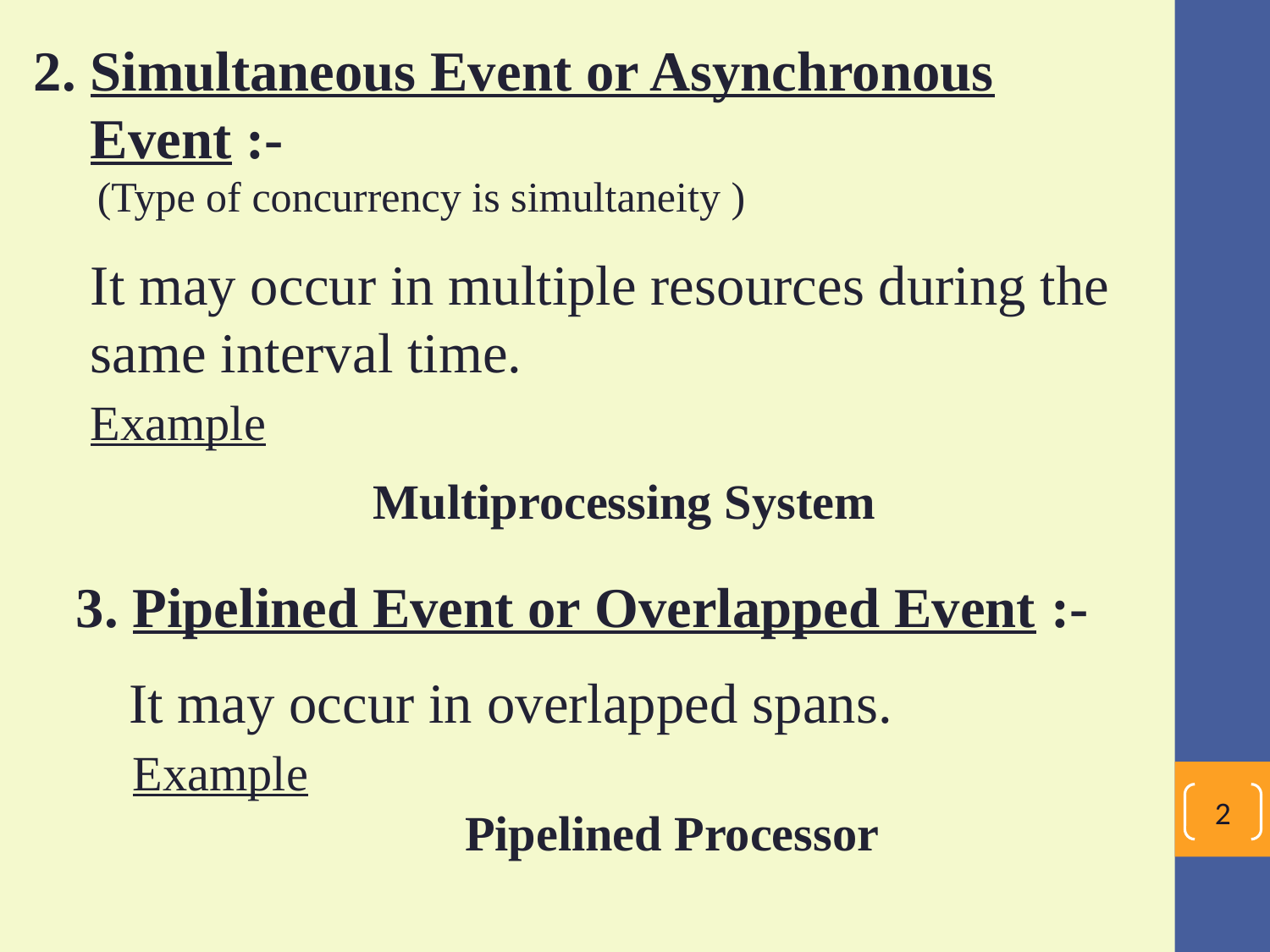

2. Simultaneous Event or Asynchronous
    Event :-
      (Type of concurrency is simultaneity )
    It may occur in multiple resources during the
    same interval time.
    Example
Multiprocessing System
3. Pipelined Event or Overlapped Event :-
     It may occur in overlapped spans.
    Example
2
Pipelined Processor